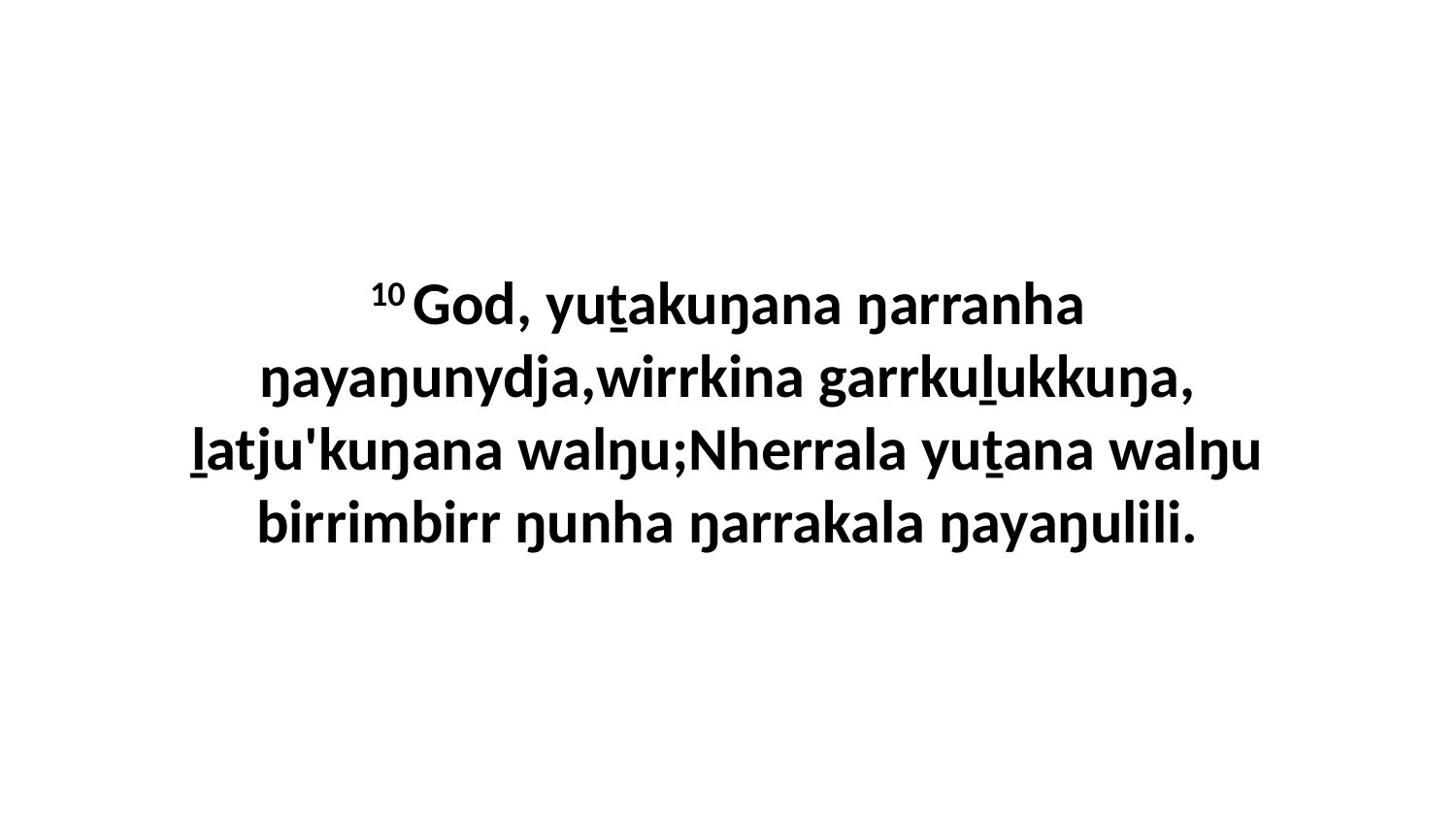

10 God, yuṯakuŋana ŋarranha ŋayaŋunydja,wirrkina garrkuḻukkuŋa, ḻatju'kuŋana walŋu;Nherrala yuṯana walŋu birrimbirr ŋunha ŋarrakala ŋayaŋulili.